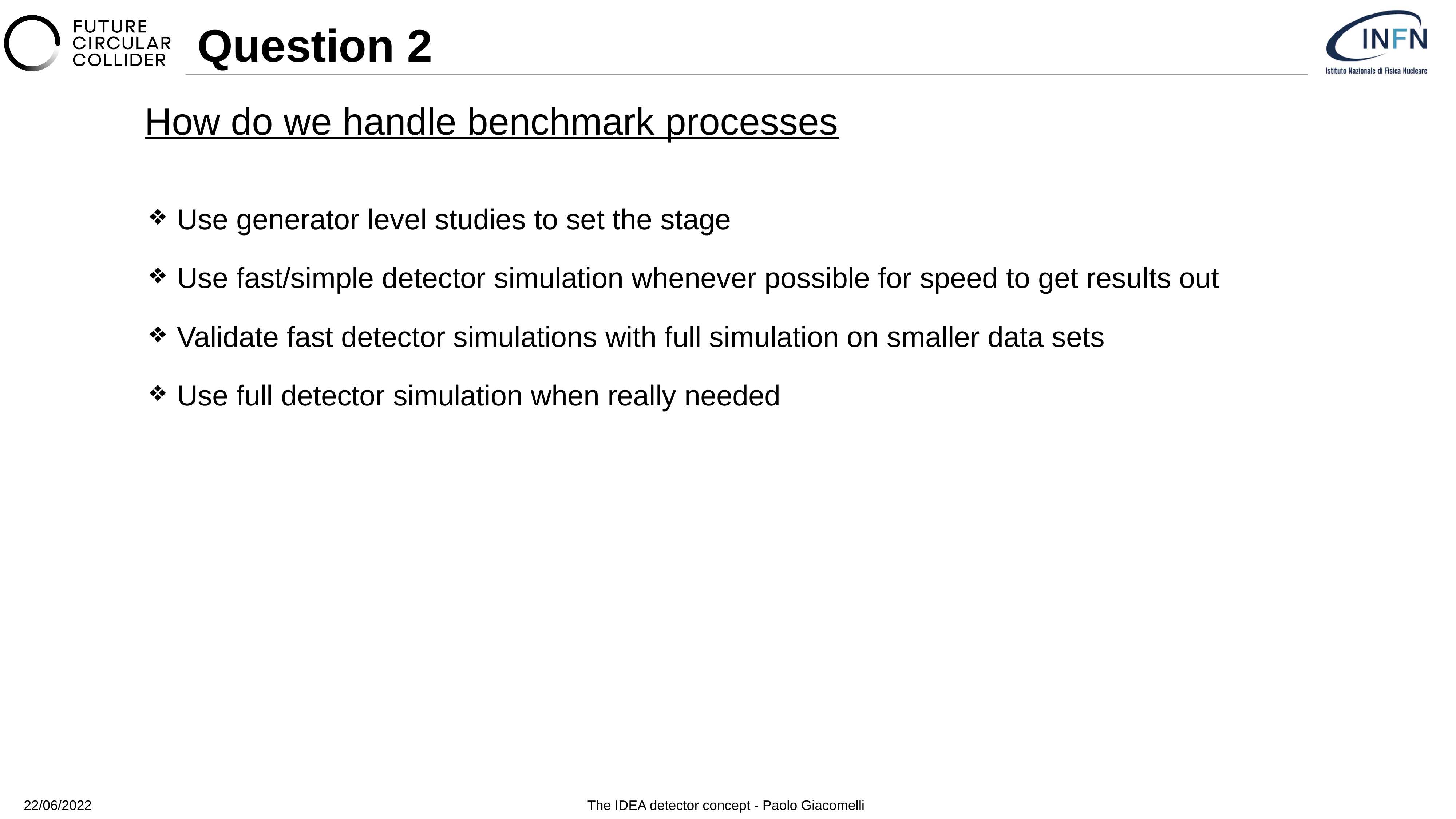

# Question 2
How do we handle benchmark processes
Use generator level studies to set the stage
Use fast/simple detector simulation whenever possible for speed to get results out
Validate fast detector simulations with full simulation on smaller data sets
Use full detector simulation when really needed
29